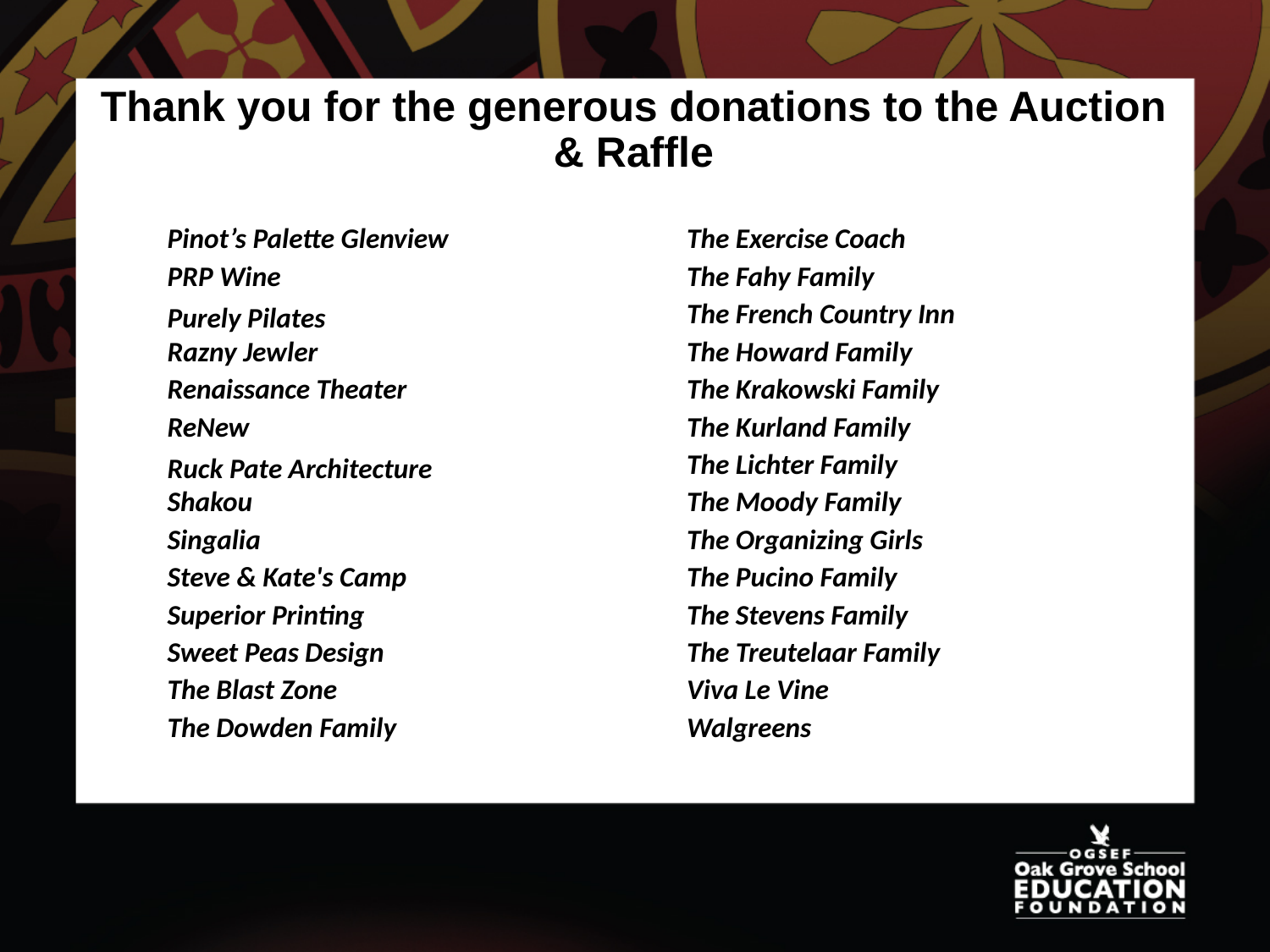

# Thank you for the generous donations to the Auction & Raffle
| Pinot’s Palette Glenview | The Exercise Coach |
| --- | --- |
| PRP Wine | The Fahy Family |
| Purely Pilates | The French Country Inn |
| Razny Jewler | The Howard Family |
| Renaissance Theater | The Krakowski Family |
| ReNew | The Kurland Family |
| Ruck Pate Architecture | The Lichter Family |
| Shakou | The Moody Family |
| Singalia | The Organizing Girls |
| Steve & Kate's Camp | The Pucino Family |
| Superior Printing | The Stevens Family |
| Sweet Peas Design | The Treutelaar Family |
| The Blast Zone | Viva Le Vine |
| The Dowden Family | Walgreens |